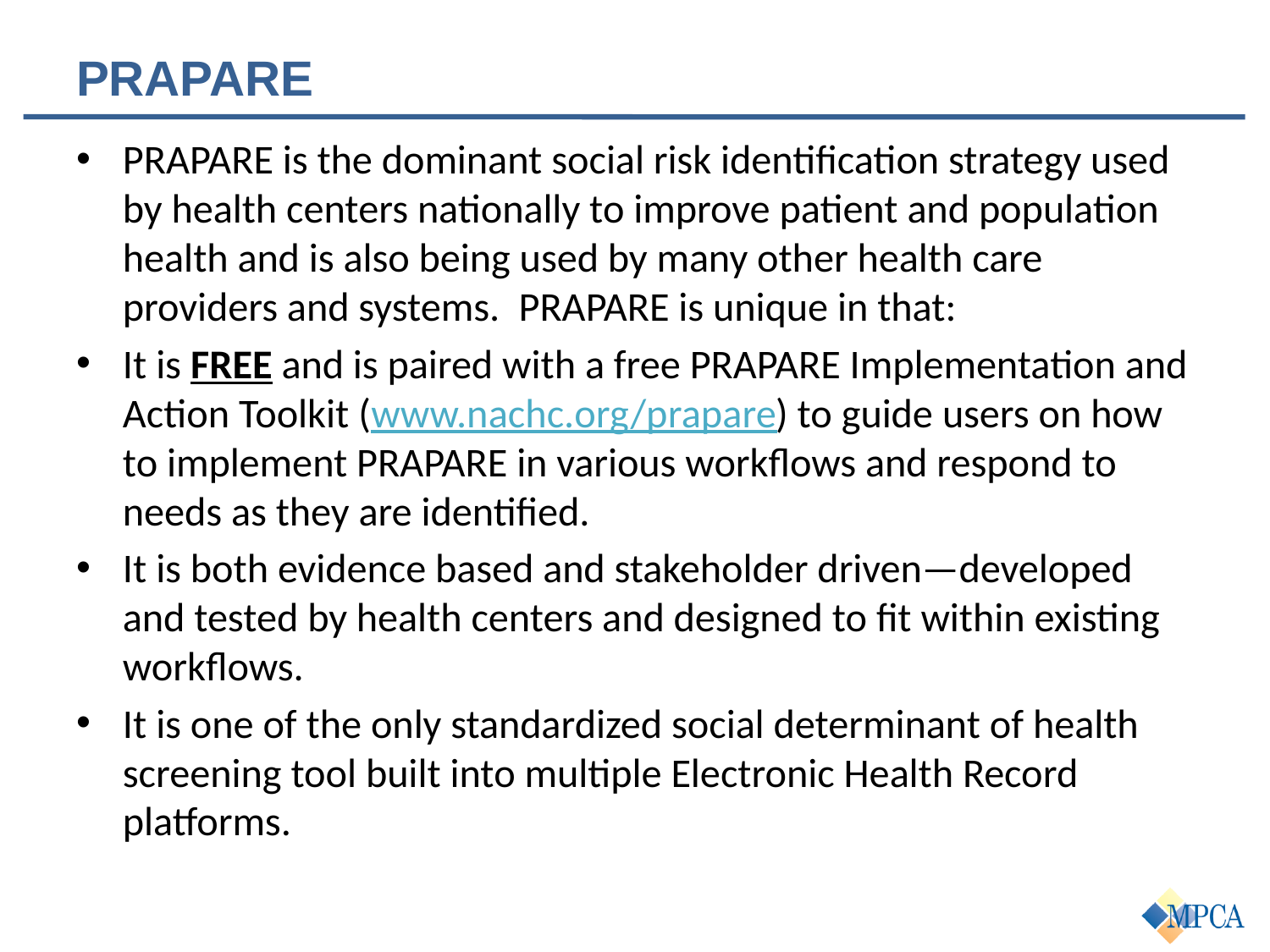

# PRAPARE
PRAPARE is the dominant social risk identification strategy used by health centers nationally to improve patient and population health and is also being used by many other health care providers and systems.  PRAPARE is unique in that:
It is FREE and is paired with a free PRAPARE Implementation and Action Toolkit (www.nachc.org/prapare) to guide users on how to implement PRAPARE in various workflows and respond to needs as they are identified.
It is both evidence based and stakeholder driven—developed and tested by health centers and designed to fit within existing workflows.
It is one of the only standardized social determinant of health screening tool built into multiple Electronic Health Record platforms.